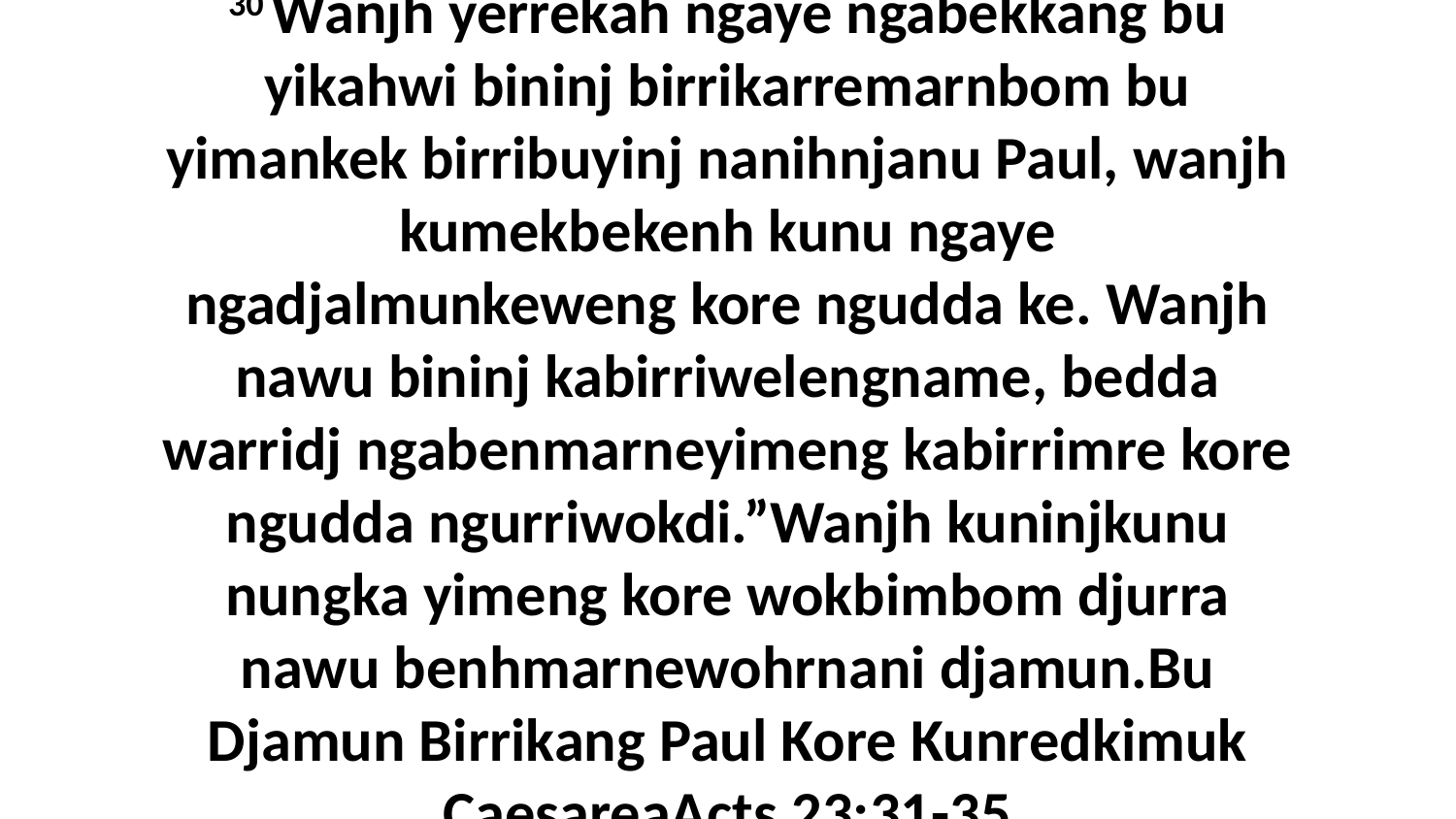

30 Wanjh yerrekah ngaye ngabekkang bu yikahwi bininj birrikarremarnbom bu yimankek birribuyinj nanihnjanu Paul, wanjh kumekbekenh kunu ngaye ngadjalmunkeweng kore ngudda ke. Wanjh nawu bininj kabirriwelengname, bedda warridj ngabenmarneyimeng kabirrimre kore ngudda ngurriwokdi.”Wanjh kuninjkunu nungka yimeng kore wokbimbom djurra nawu benhmarnewohrnani djamun.Bu Djamun Birrikang Paul Kore Kunredkimuk CaesareaActs 23:31-35